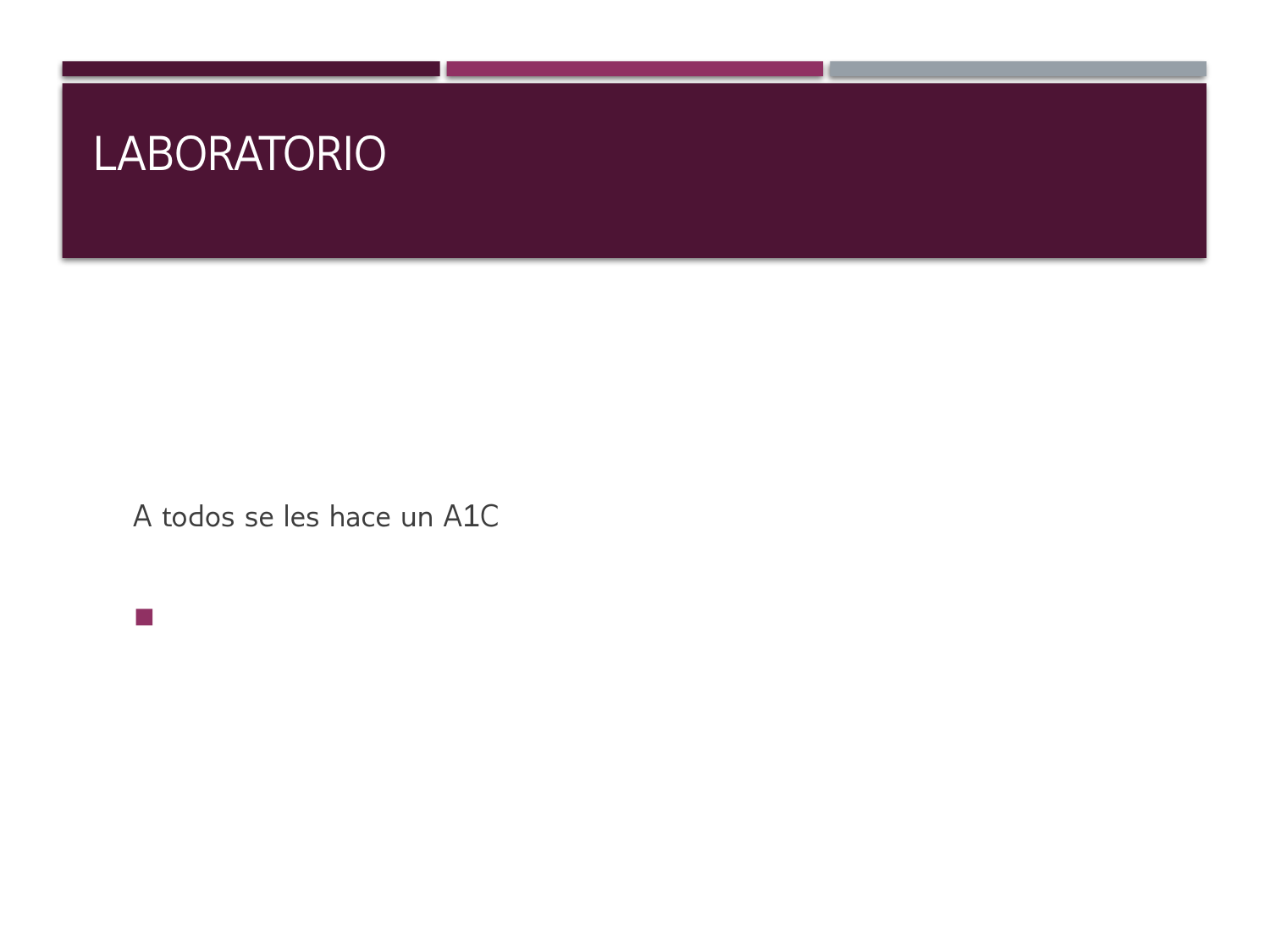

# Laboratorio

A todos se les hace un A1C